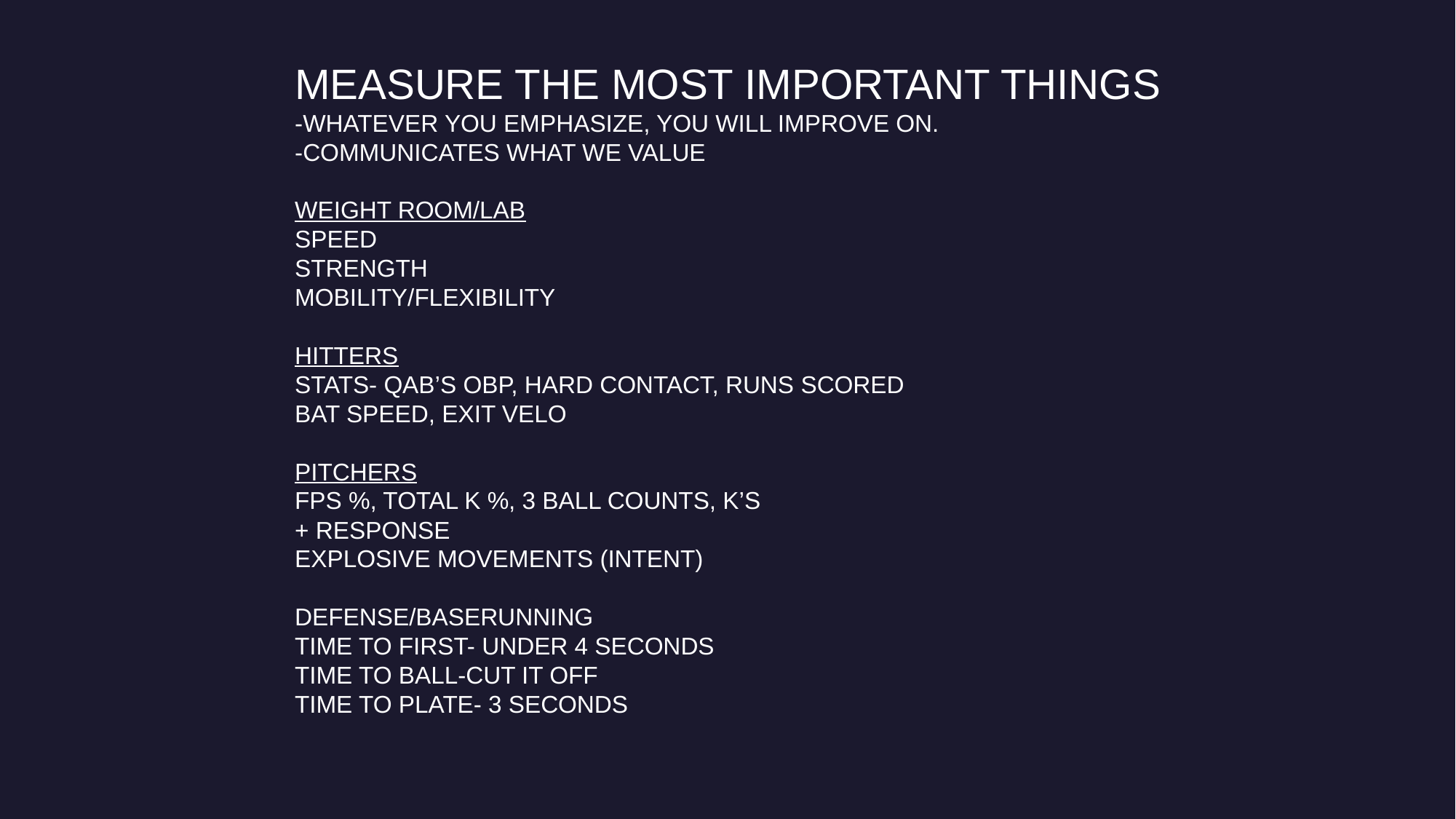

MEASURE THE MOST IMPORTANT THINGS
-WHATEVER YOU EMPHASIZE, YOU WILL IMPROVE ON.
-COMMUNICATES WHAT WE VALUE

WEIGHT ROOM/LAB
SPEED
STRENGTH
MOBILITY/FLEXIBILITY

HITTERS
STATS- QAB’S OBP, HARD CONTACT, RUNS SCORED
BAT SPEED, EXIT VELO

PITCHERS
FPS %, TOTAL K %, 3 BALL COUNTS, K’S
+ RESPONSE
EXPLOSIVE MOVEMENTS (INTENT)

DEFENSE/BASERUNNING
TIME TO FIRST- UNDER 4 SECONDS
TIME TO BALL-CUT IT OFF
TIME TO PLATE- 3 SECONDS